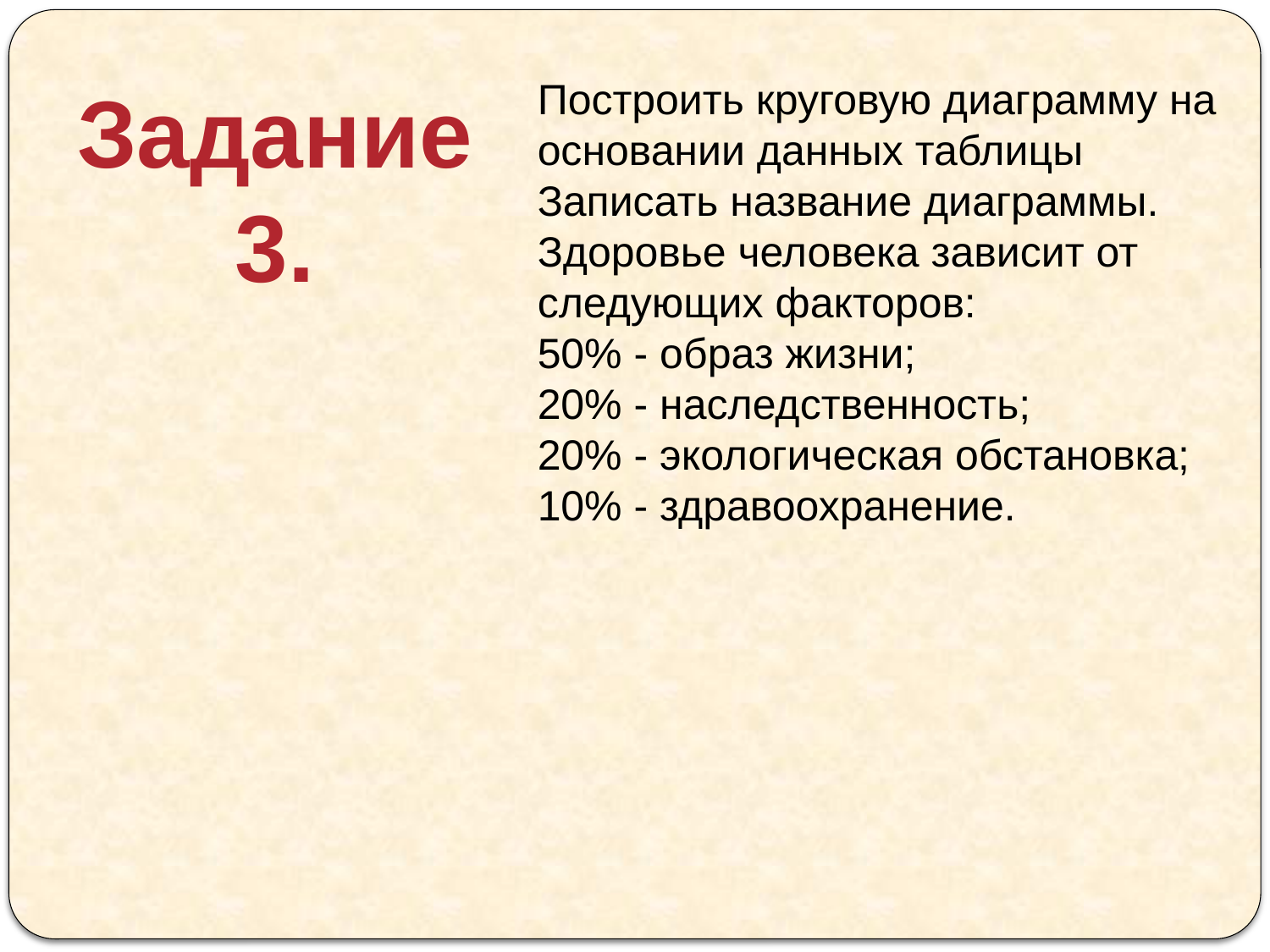

Задание 3.

Построить круговую диаграмму на основании данных таблицы
Записать название диаграммы.
Здоровье человека зависит от следующих факторов:
50% - образ жизни;
20% - наследственность;
20% - экологическая обстановка;
10% - здравоохранение.